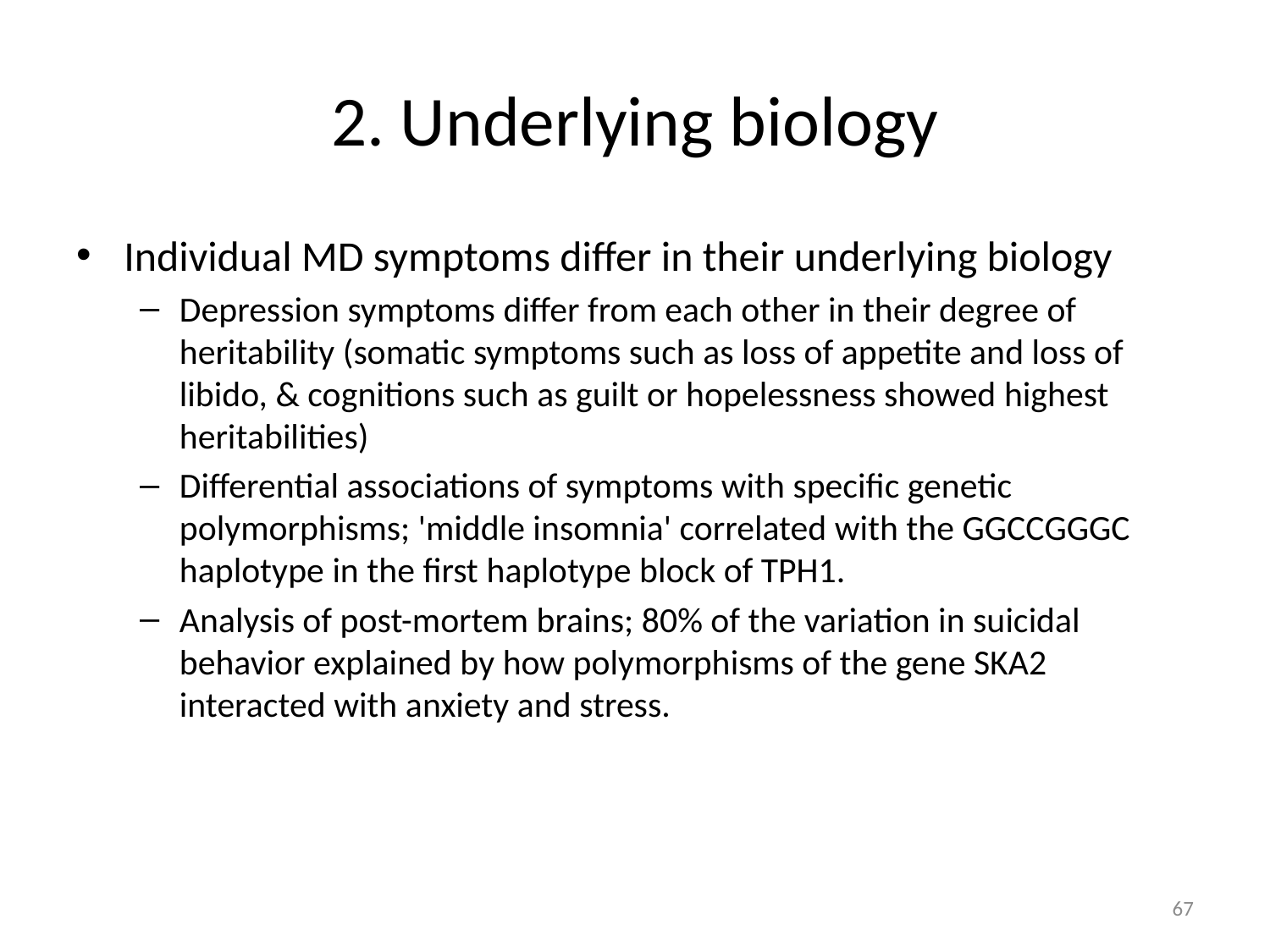

# 2. Underlying biology
Individual MD symptoms differ in their underlying biology
Depression symptoms differ from each other in their degree of heritability (somatic symptoms such as loss of appetite and loss of libido, & cognitions such as guilt or hopelessness showed highest heritabilities)
Differential associations of symptoms with specific genetic polymorphisms; 'middle insomnia' correlated with the GGCCGGGC haplotype in the first haplotype block of TPH1.
Analysis of post-mortem brains; 80% of the variation in suicidal behavior explained by how polymorphisms of the gene SKA2 interacted with anxiety and stress.
67